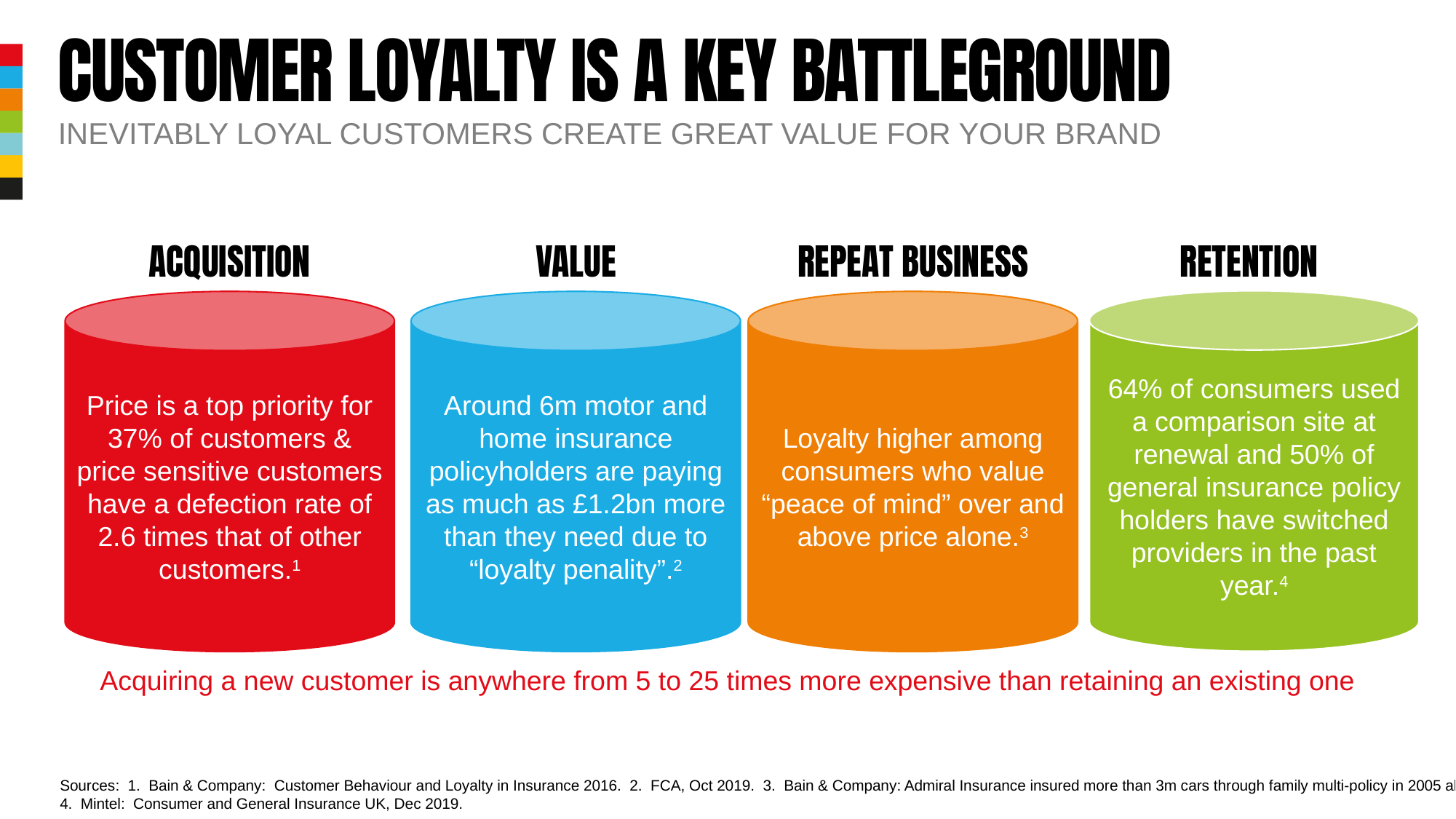

# CUSTOMER Loyalty is a key battleground
INEVITABLY loyal customers create great value for your brand

ACQUISITION
VALUE
REPEAT BUSINESS
RETENTION
64% of consumers used a comparison site at renewal and 50% of general insurance policy holders have switched providers in the past year.4
Price is a top priority for 37% of customers & price sensitive customers have a defection rate of 2.6 times that of other customers.1
Around 6m motor and home insurance policyholders are paying as much as £1.2bn more than they need due to “loyalty penality”.2
Loyalty higher among consumers who value “peace of mind” over and above price alone.3
Acquiring a new customer is anywhere from 5 to 25 times more expensive than retaining an existing one
Sources:  1.  Bain & Company:  Customer Behaviour and Loyalty in Insurance 2016.  2.  FCA, Oct 2019.  3.  Bain & Company: Admiral Insurance insured more than 3m cars through family multi-policy in 2005 alone.
4.  Mintel:  Consumer and General Insurance UK, Dec 2019.